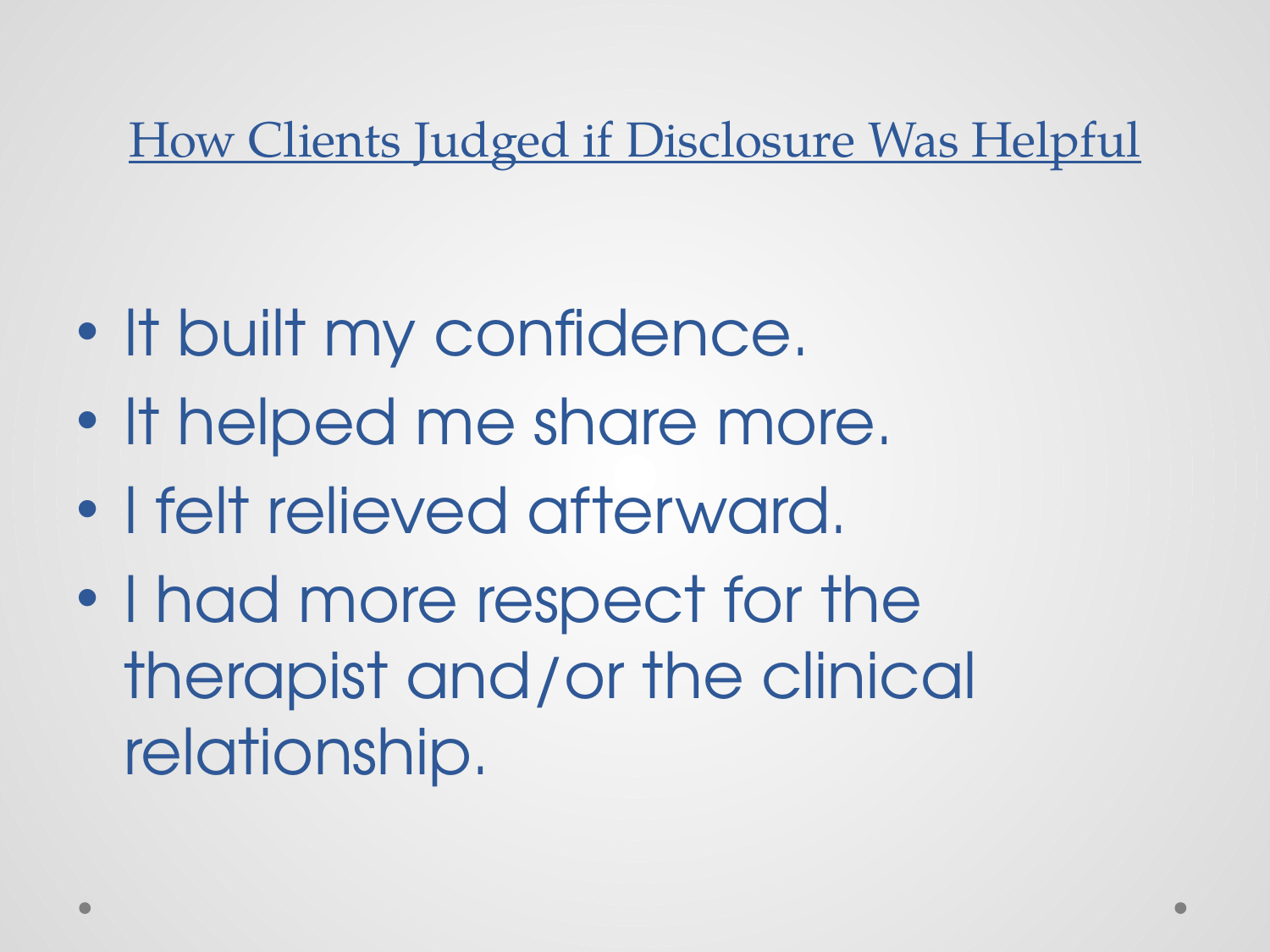

# How Clients Judged if Disclosure Was Helpful
It built my confidence.
It helped me share more.
I felt relieved afterward.
I had more respect for the therapist and/or the clinical relationship.